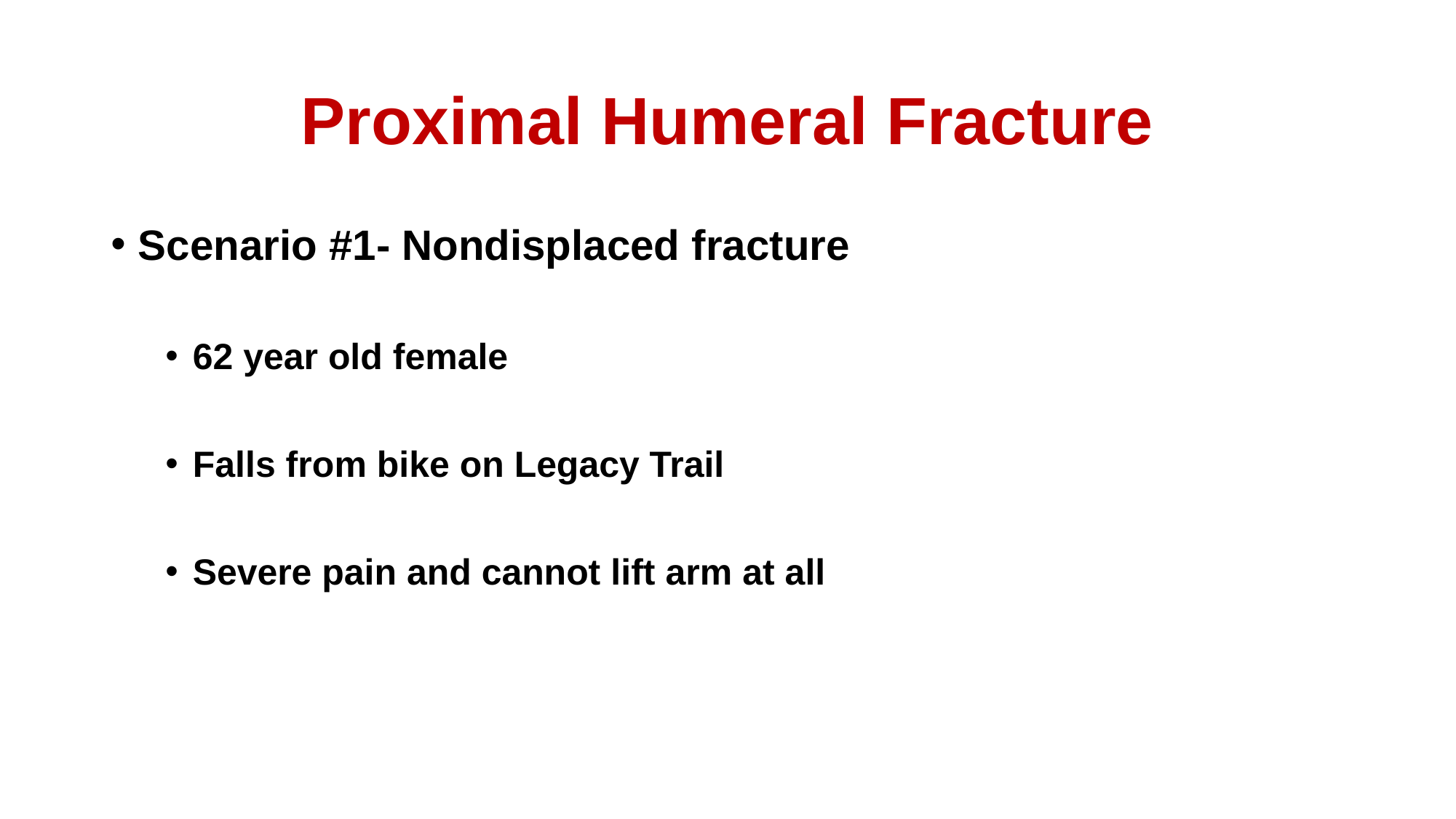

# Proximal Humeral Fracture
Scenario #1- Nondisplaced fracture

62 year old female

Falls from bike on Legacy Trail

Severe pain and cannot lift arm at all